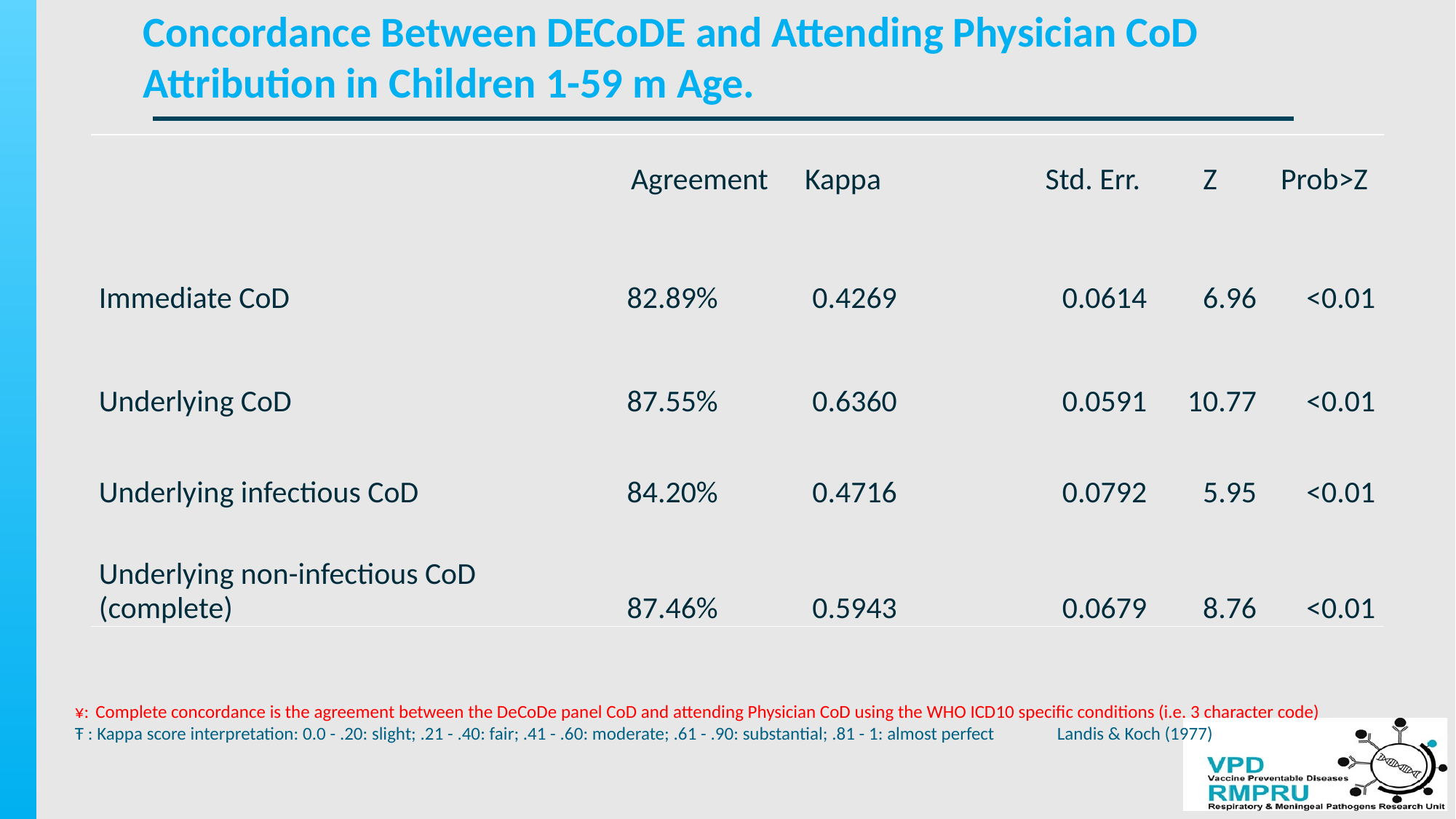

# Concordance Between DECoDE and Attending Physician CoD Attribution in Children 1-59 m Age.
|  | Agreement | Kappa |  | Std. Err. | Z | Prob>Z |
| --- | --- | --- | --- | --- | --- | --- |
|  |  |  |  |  |  |  |
| Immediate CoD | 82.89% | 0.4269 |  | 0.0614 | 6.96 | <0.01 |
|  |  |  |  |  |  |  |
| Underlying CoD | 87.55% | 0.6360 |  | 0.0591 | 10.77 | <0.01 |
|  |  |  |  |  |  |  |
| Underlying infectious CoD | 84.20% | 0.4716 |  | 0.0792 | 5.95 | <0.01 |
|  |  |  |  |  |  |  |
| Underlying non-infectious CoD (complete) | 87.46% | 0.5943 |  | 0.0679 | 8.76 | <0.01 |
¥:  Complete concordance is the agreement between the DeCoDe panel CoD and attending Physician CoD using the WHO ICD10 specific conditions (i.e. 3 character code)
Ŧ : Kappa score interpretation: 0.0 - .20: slight; .21 - .40: fair; .41 - .60: moderate; .61 - .90: substantial; .81 - 1: almost perfect	Landis & Koch (1977)